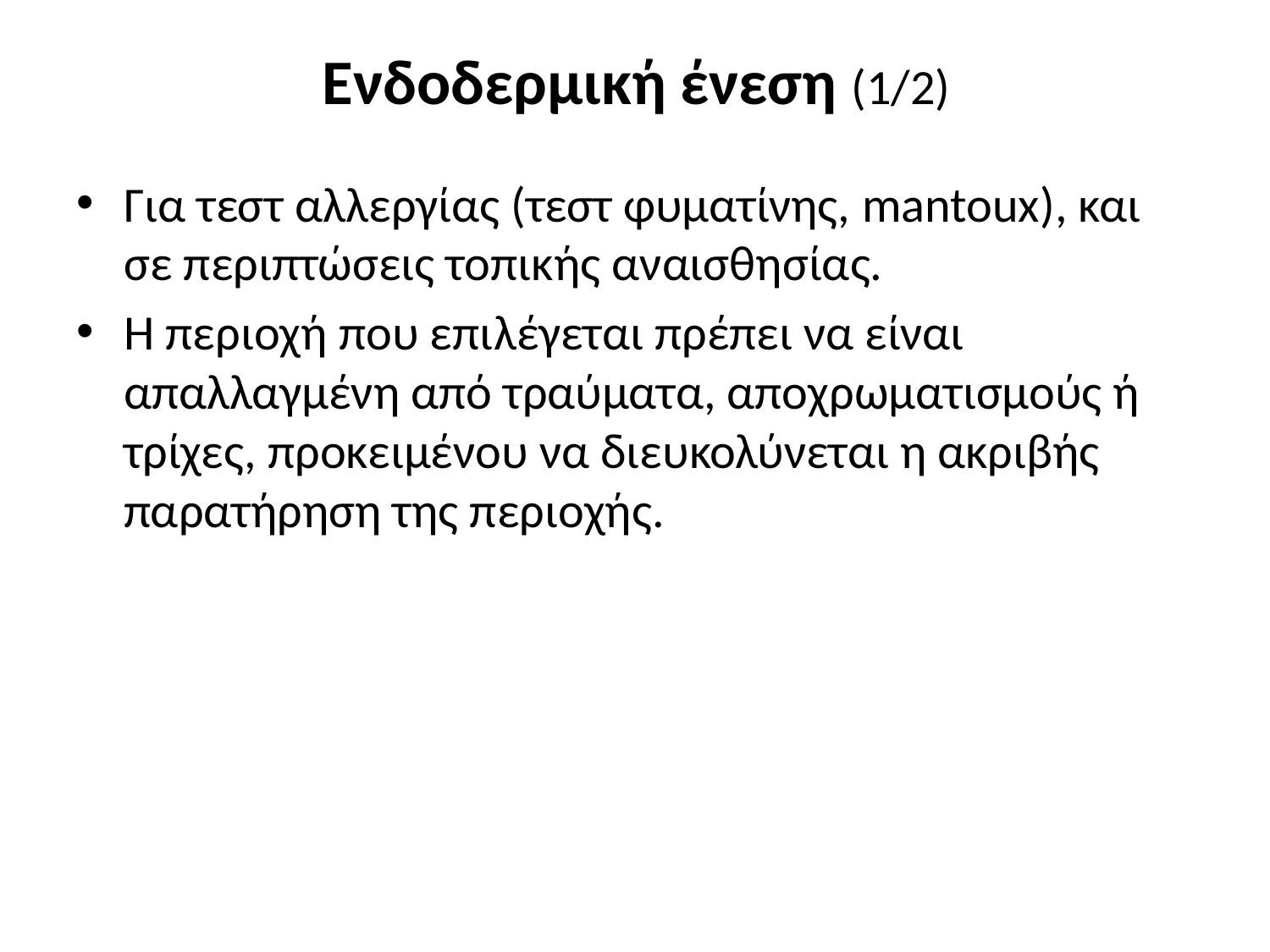

# Ενδοδερμική ένεση (1/2)
Για τεστ αλλεργίας (τεστ φυματίνης, mantoux), και σε περιπτώσεις τοπικής αναισθησίας.
Η περιοχή που επιλέγεται πρέπει να είναι απαλλαγμένη από τραύματα, αποχρωματισμούς ή τρίχες, προκειμένου να διευκολύνεται η ακριβής παρατήρηση της περιοχής.